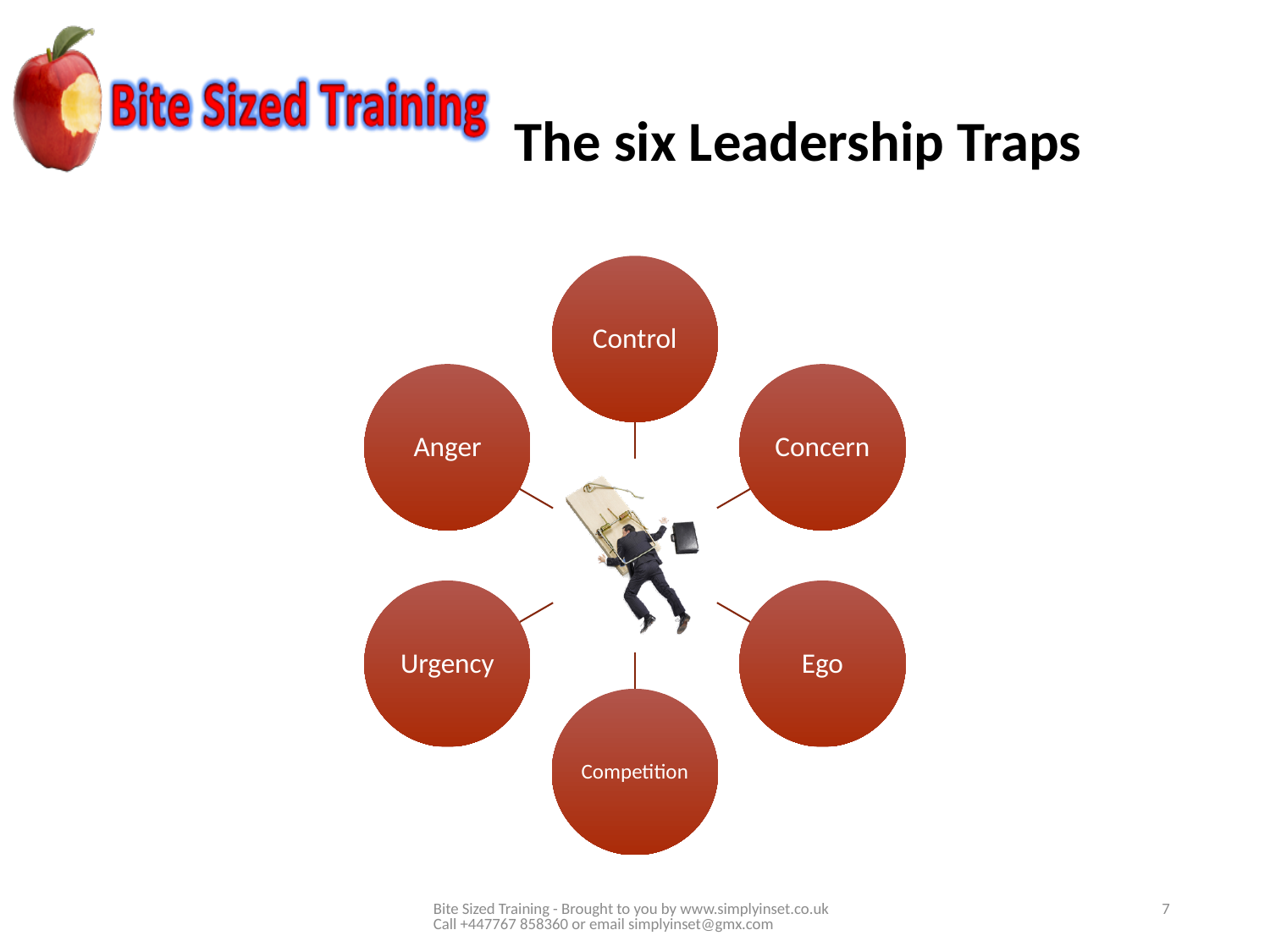

# The six Leadership Traps

Control

Concern

Ego

Competition

Urgency

Anger
Bite Sized Training - Brought to you by www.simplyinset.co.uk Call +447767 858360 or email simplyinset@gmx.com
7